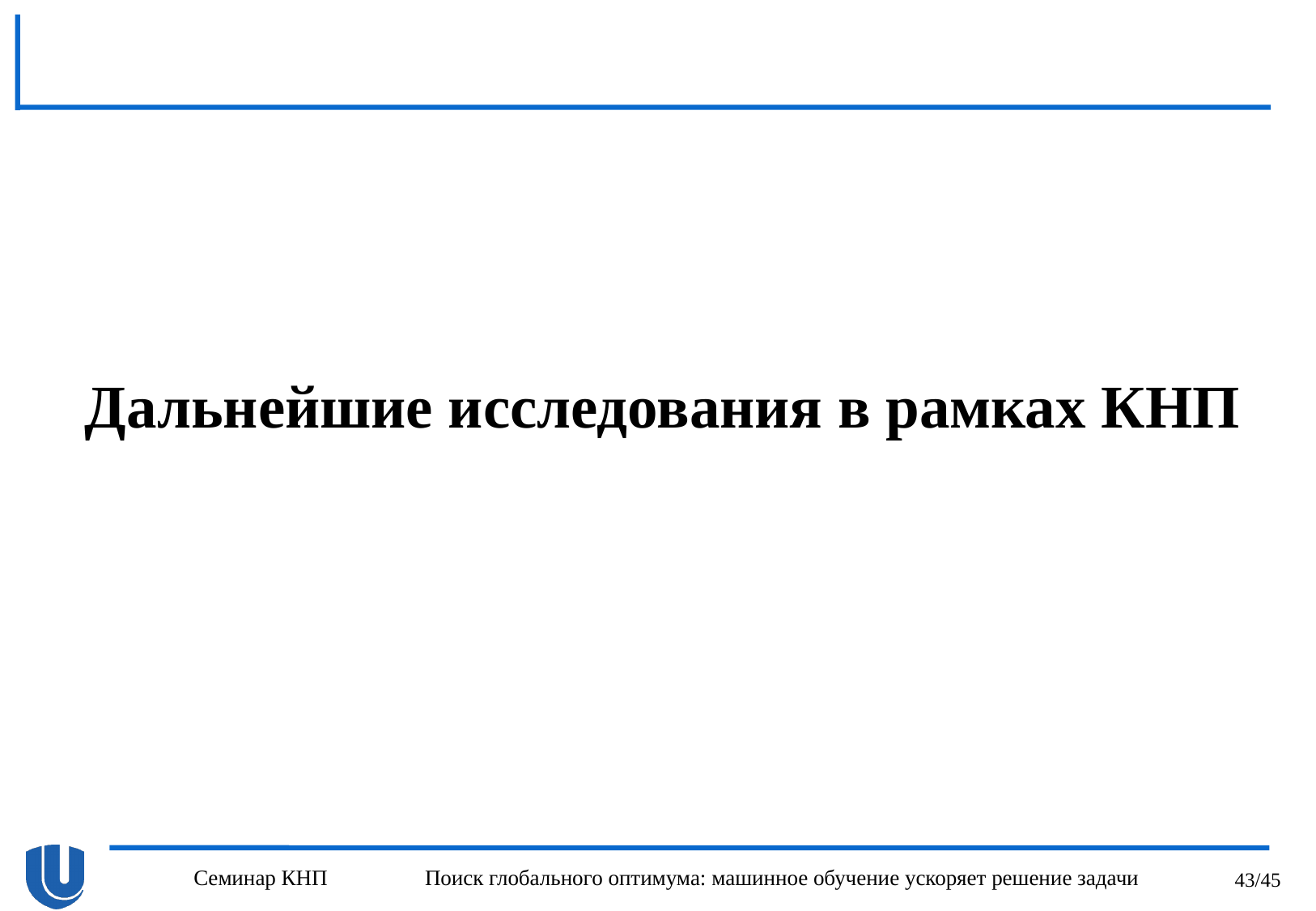

#

Дальнейшие исследования в рамках КНП
Семинар КНП
Поиск глобального оптимума: машинное обучение ускоряет решение задачи
43/45